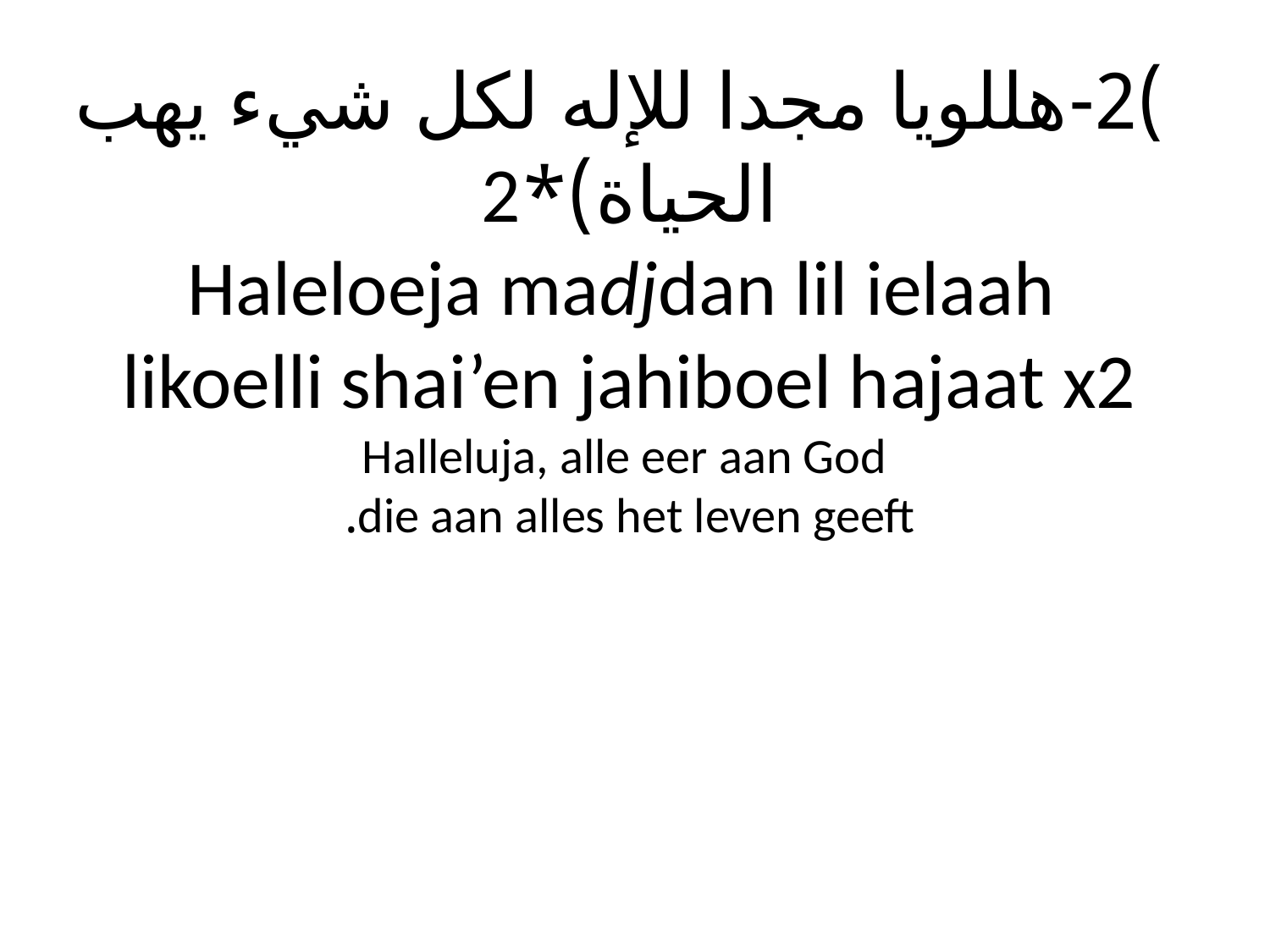

# )2-هللويا مجدا للإله لكل شيء يهب الحياة)*2 Haleloeja madjdan lil ielaah likoelli shai’en jahiboel hajaat x2 Halleluja, alle eer aan God die aan alles het leven geeft.